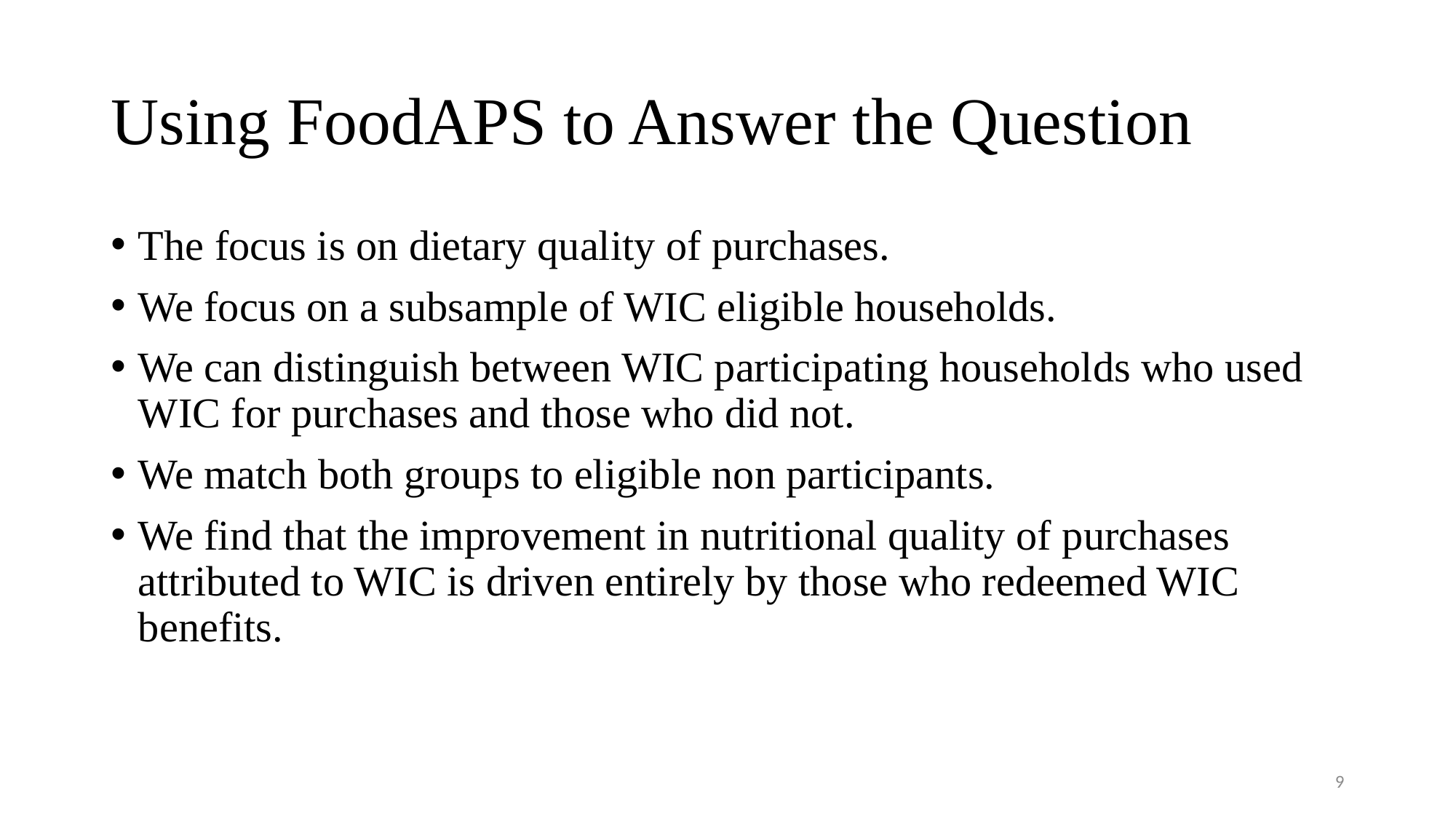

# Using FoodAPS to Answer the Question
The focus is on dietary quality of purchases.
We focus on a subsample of WIC eligible households.
We can distinguish between WIC participating households who used WIC for purchases and those who did not.
We match both groups to eligible non participants.
We find that the improvement in nutritional quality of purchases attributed to WIC is driven entirely by those who redeemed WIC benefits.
9